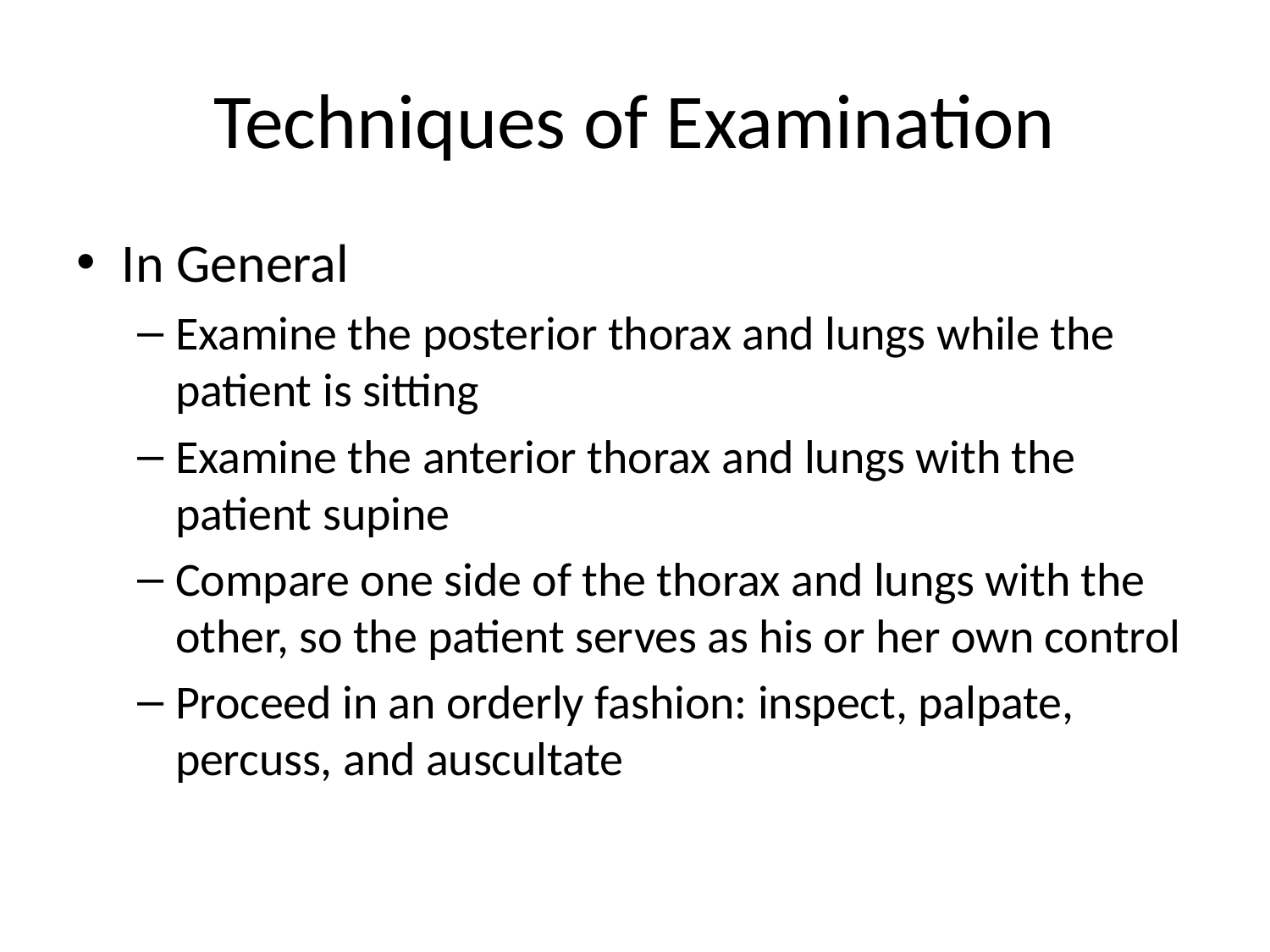

# Techniques of Examination
In General
Examine the posterior thorax and lungs while the patient is sitting
Examine the anterior thorax and lungs with the
patient supine
Compare one side of the thorax and lungs with the other, so the patient serves as his or her own control
Proceed in an orderly fashion: inspect, palpate, percuss, and auscultate